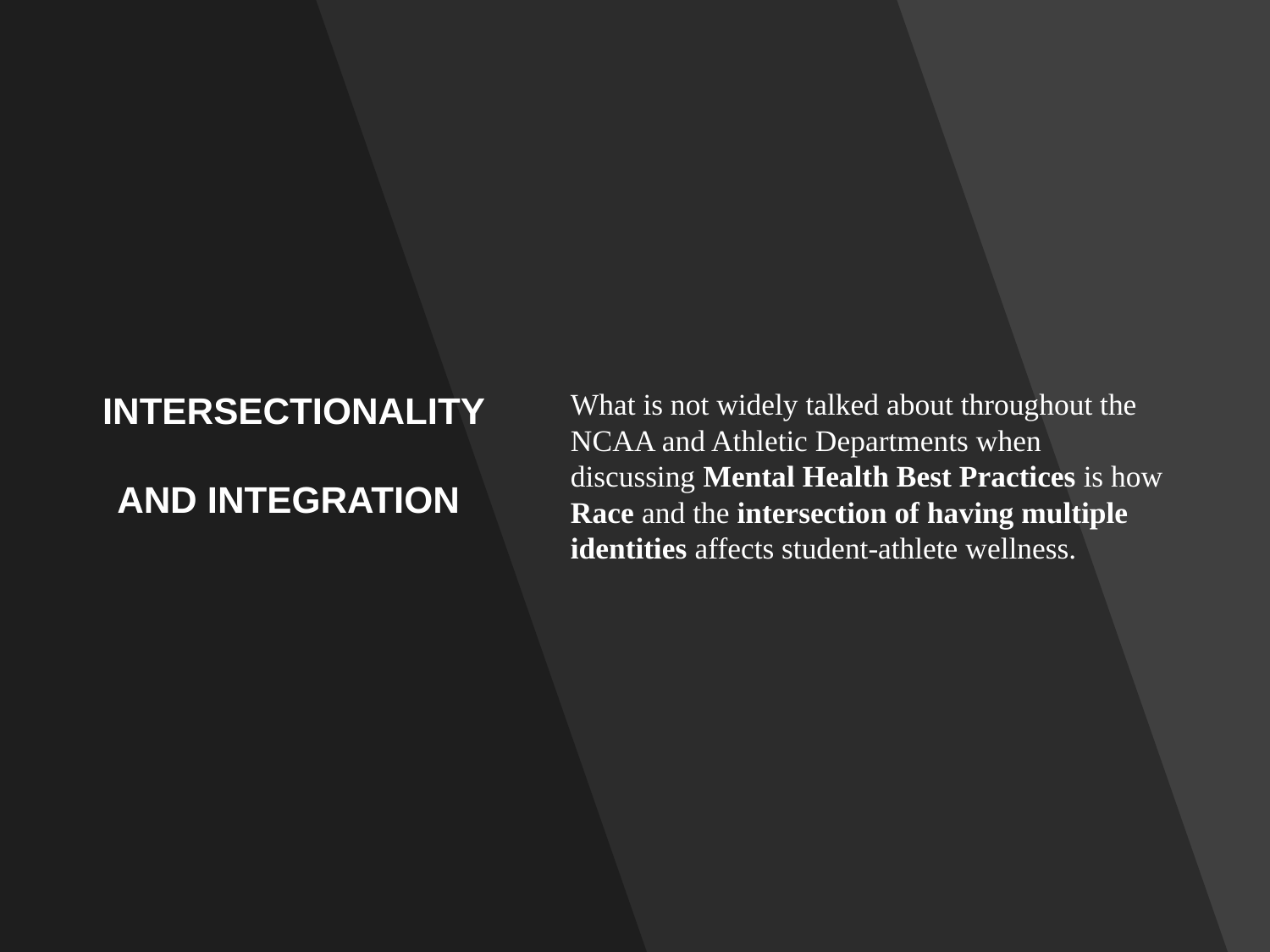

# INTERSECTIONALITY AND INTEGRATION

What is not widely talked about throughout the NCAA and Athletic Departments when discussing Mental Health Best Practices is how Race and the intersection of having multiple identities affects student-athlete wellness.